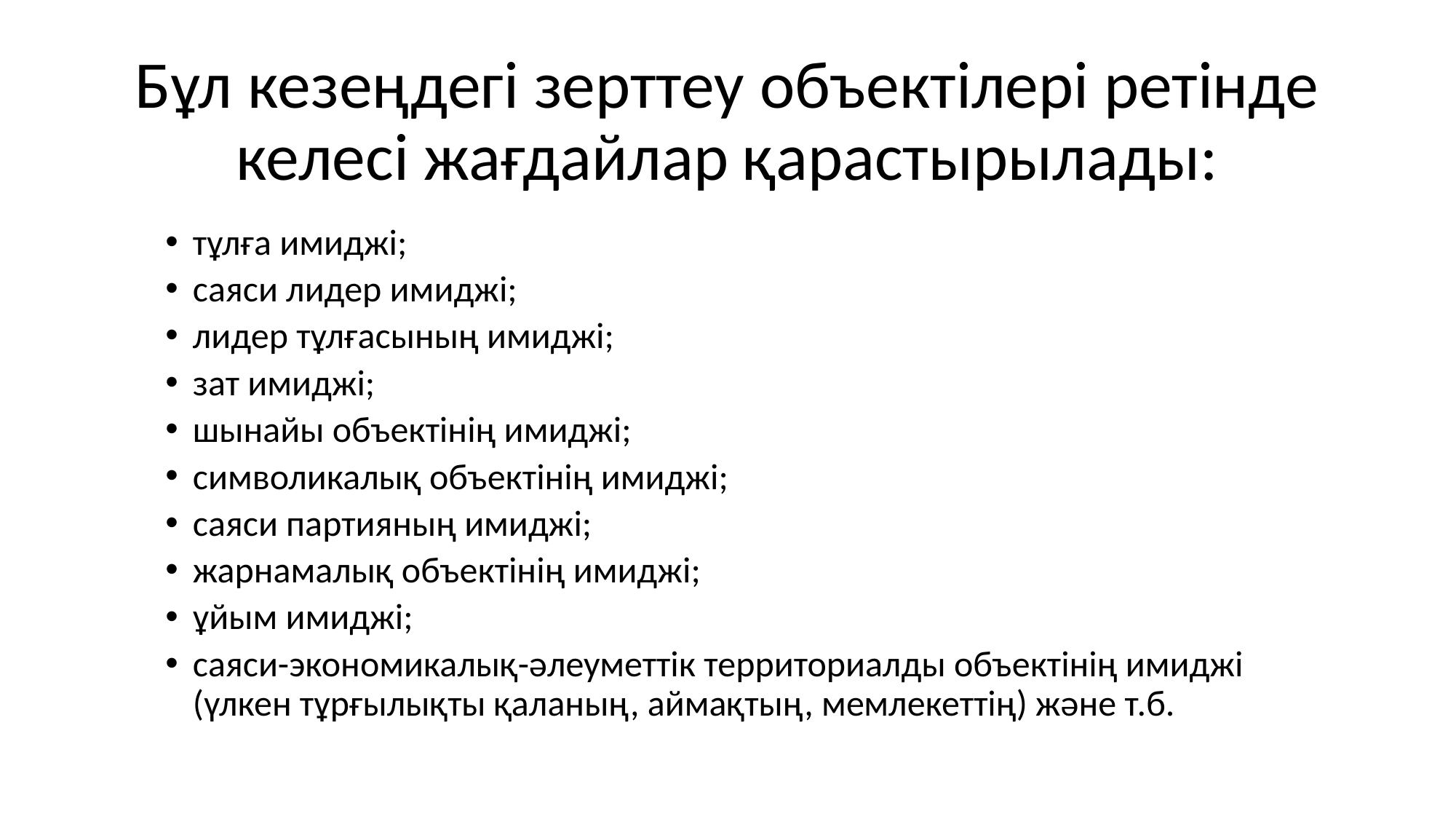

# Бұл кезеңдегі зерттеу объектілері ретінде келесі жағдайлар қарастырылады:
тұлға имиджі;
саяси лидер имиджі;
лидер тұлғасының имиджі;
зат имиджі;
шынайы объектінің имиджі;
символикалық объектінің имиджі;
саяси партияның имиджі;
жарнамалық объектінің имиджі;
ұйым имиджі;
саяси-экономикалық-əлеуметтік территориалды объектінің имиджі (үлкен тұрғылықты қаланың, аймақтың, мемлекеттің) жəне т.б.